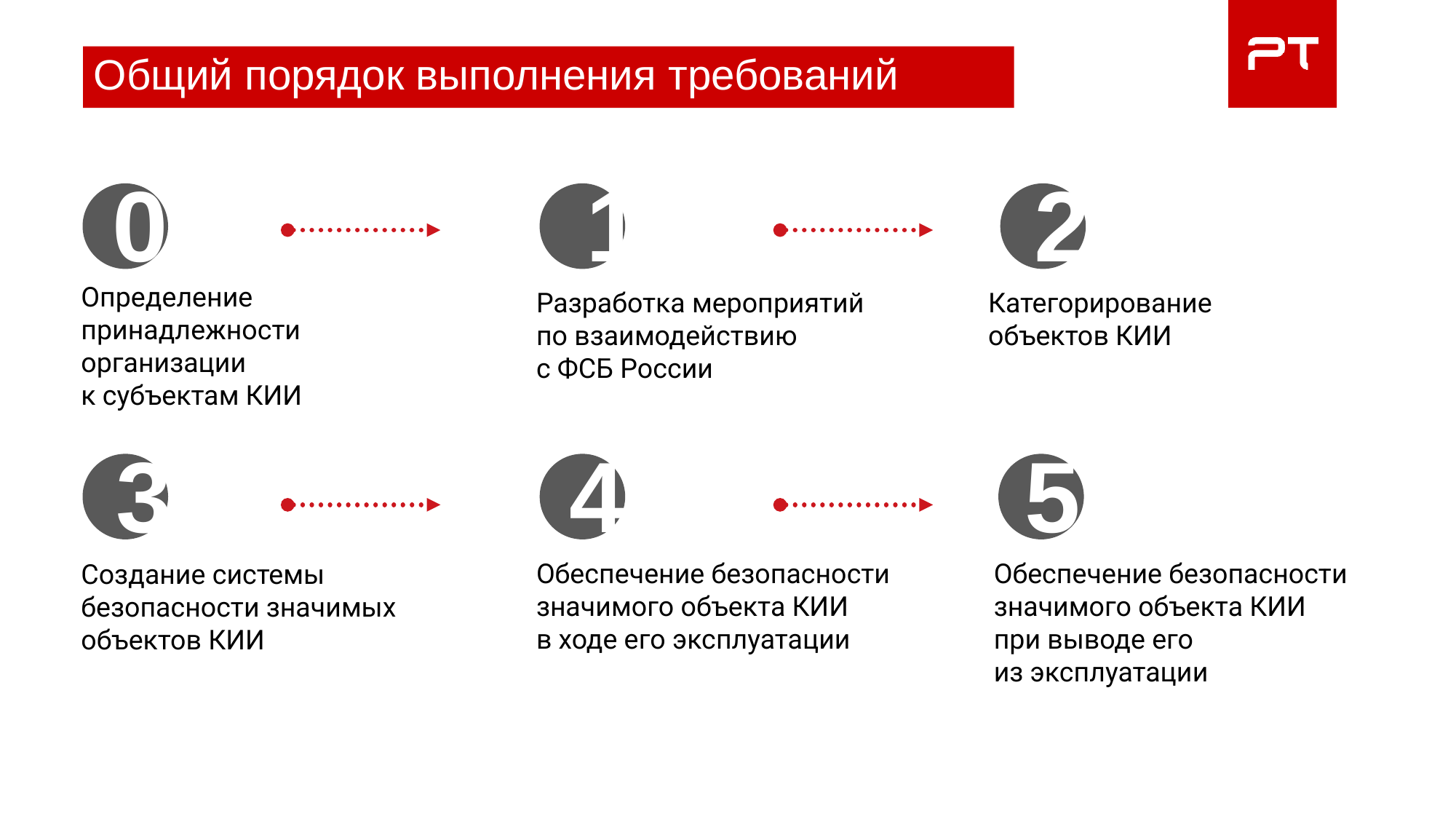

Общий порядок выполнения требований
0

1

2

Определение принадлежности организации
к субъектам КИИ
Разработка мероприятий
по взаимодействию
с ФСБ России
Категорирование объектов КИИ
3

4

5

Обеспечение безопасности значимого объекта КИИ
в ходе его эксплуатации
Обеспечение безопасности значимого объекта КИИ
при выводе его
из эксплуатации
Создание системы безопасности значимых объектов КИИ